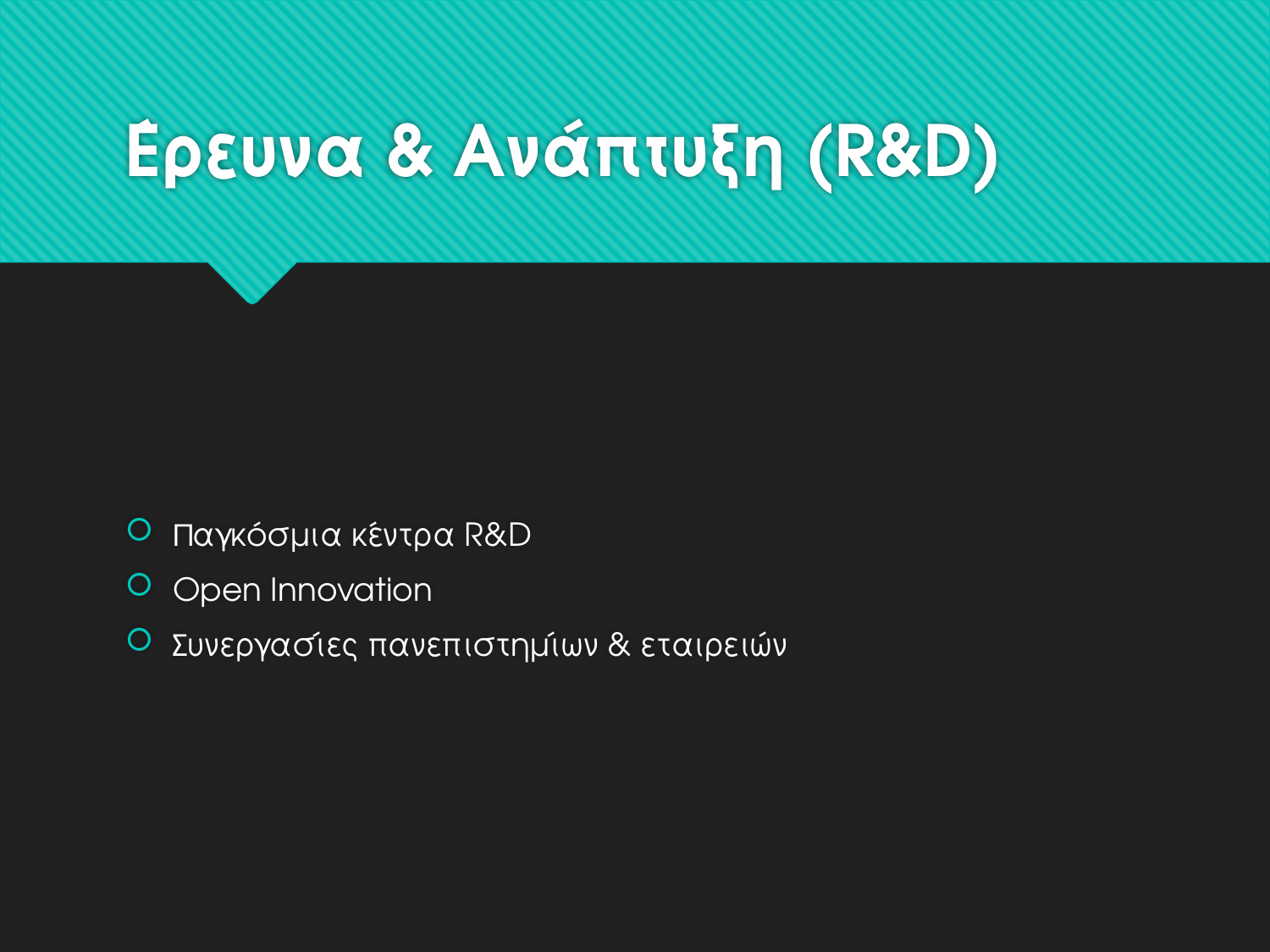

# Έρευνα & Ανάπτυξη (R&D)

Παγκόσμια κέντρα R&D
Open Innovation
Συνεργασίες πανεπιστημίων & εταιρειών